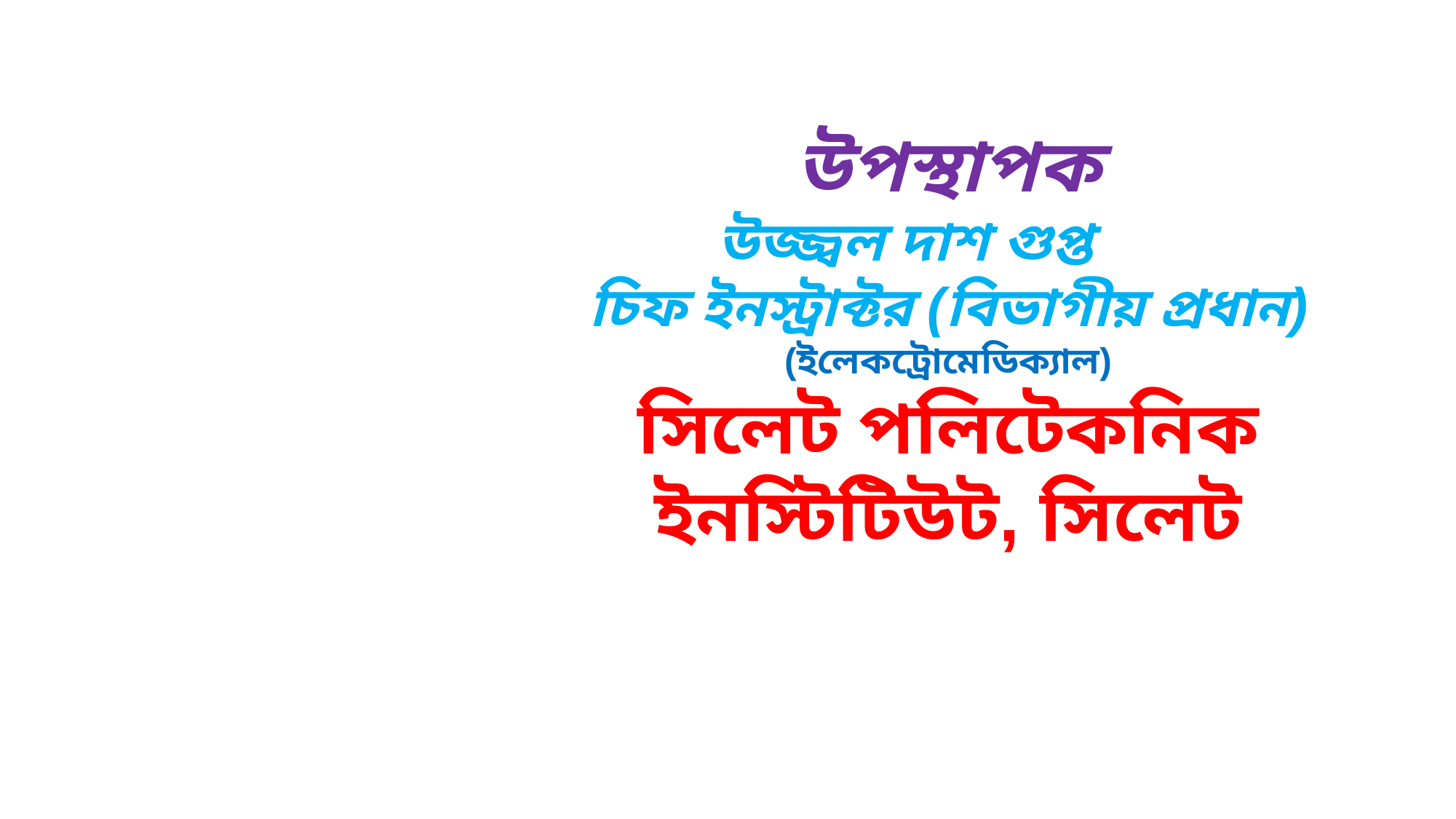

উপস্থাপক
উজ্জ্বল দাশ গুপ্ত
চিফ ইনস্ট্রাক্টর (বিভাগীয় প্রধান)
(ইলেকট্রোমেডিক্যাল)
সিলেট পলিটেকনিক ইনস্টিটিউট, সিলেট